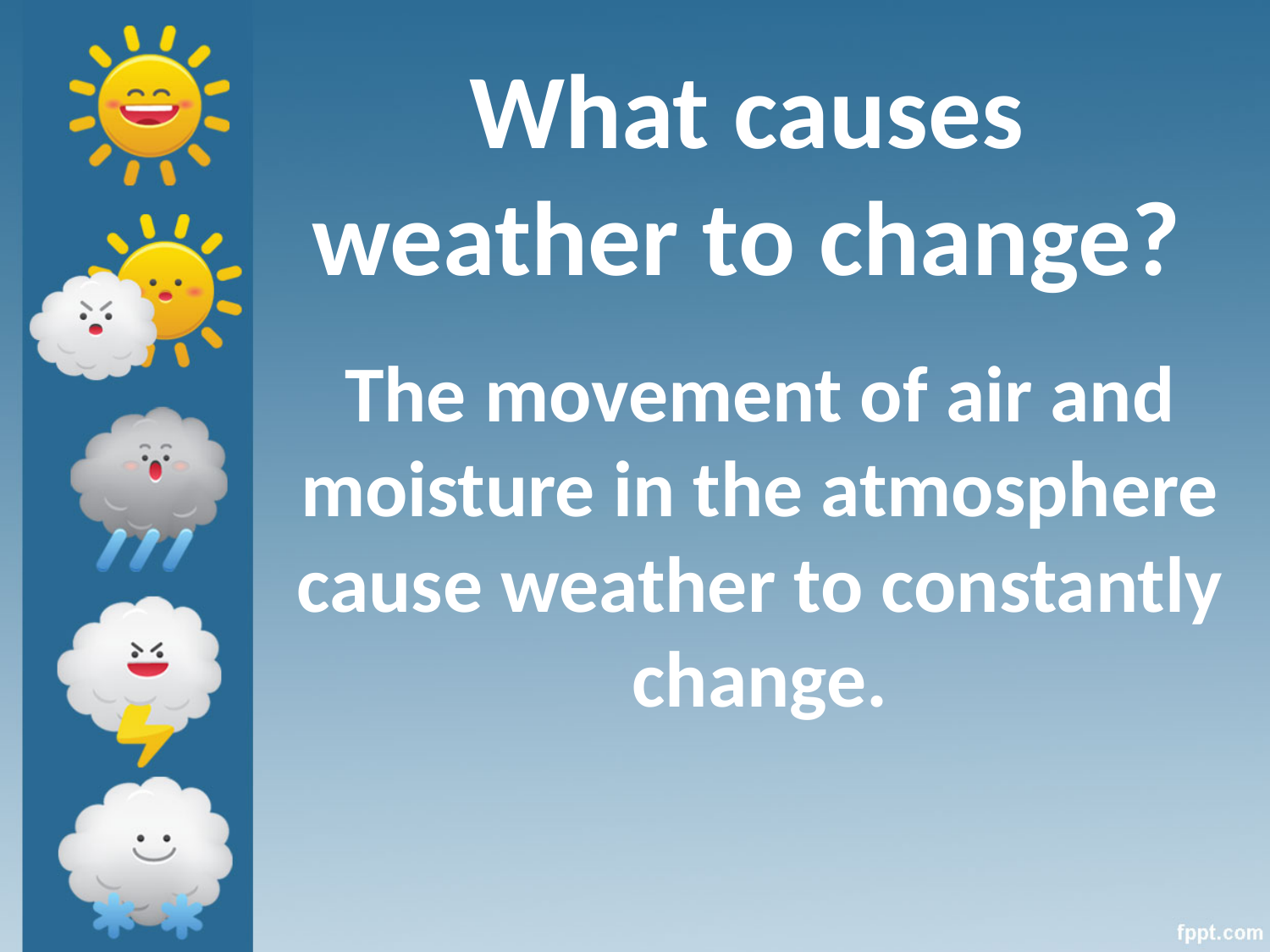

# What causes weather to change?
The movement of air and moisture in the atmosphere cause weather to constantly change.